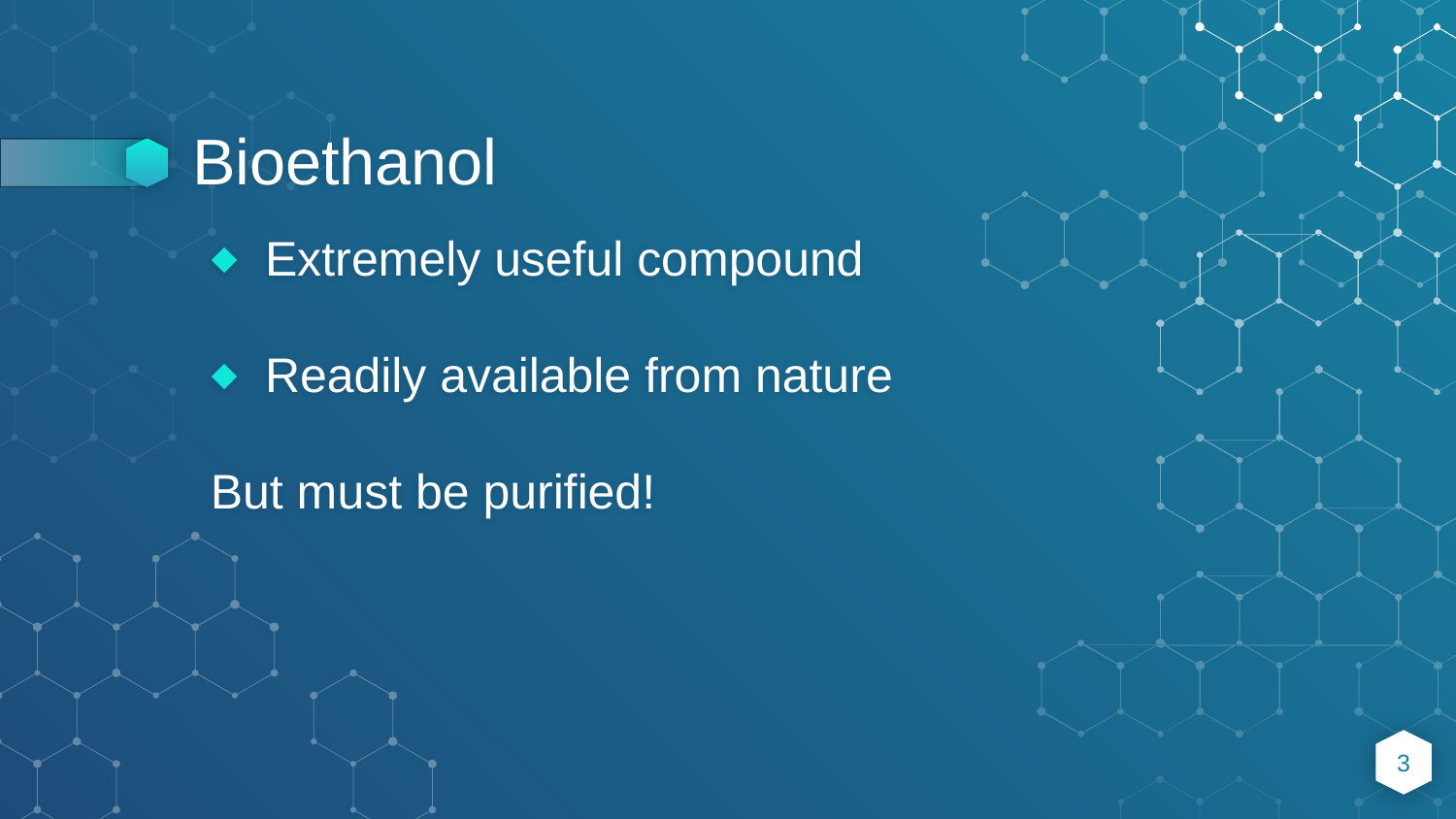

# Bioethanol
Extremely useful compound

Readily available from nature

But must be purified!
3